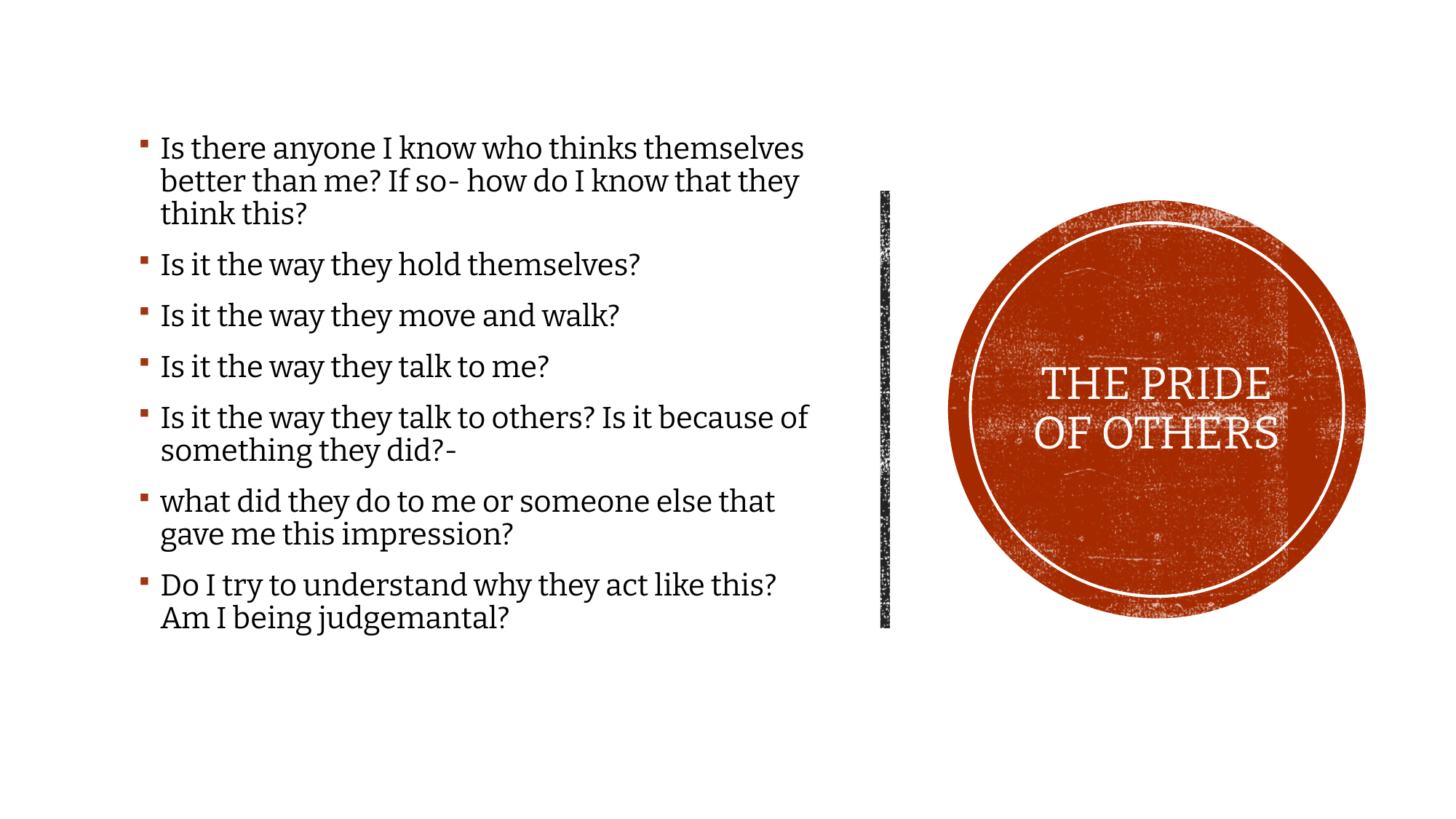

Is there anyone I know who thinks themselves better than me? If so- how do I know that they think this?
Is it the way they hold themselves?
Is it the way they move and walk?
Is it the way they talk to me?
Is it the way they talk to others? Is it because of something they did?-
what did they do to me or someone else that gave me this impression?
Do I try to understand why they act like this? Am I being judgemantal?

# The pride of others